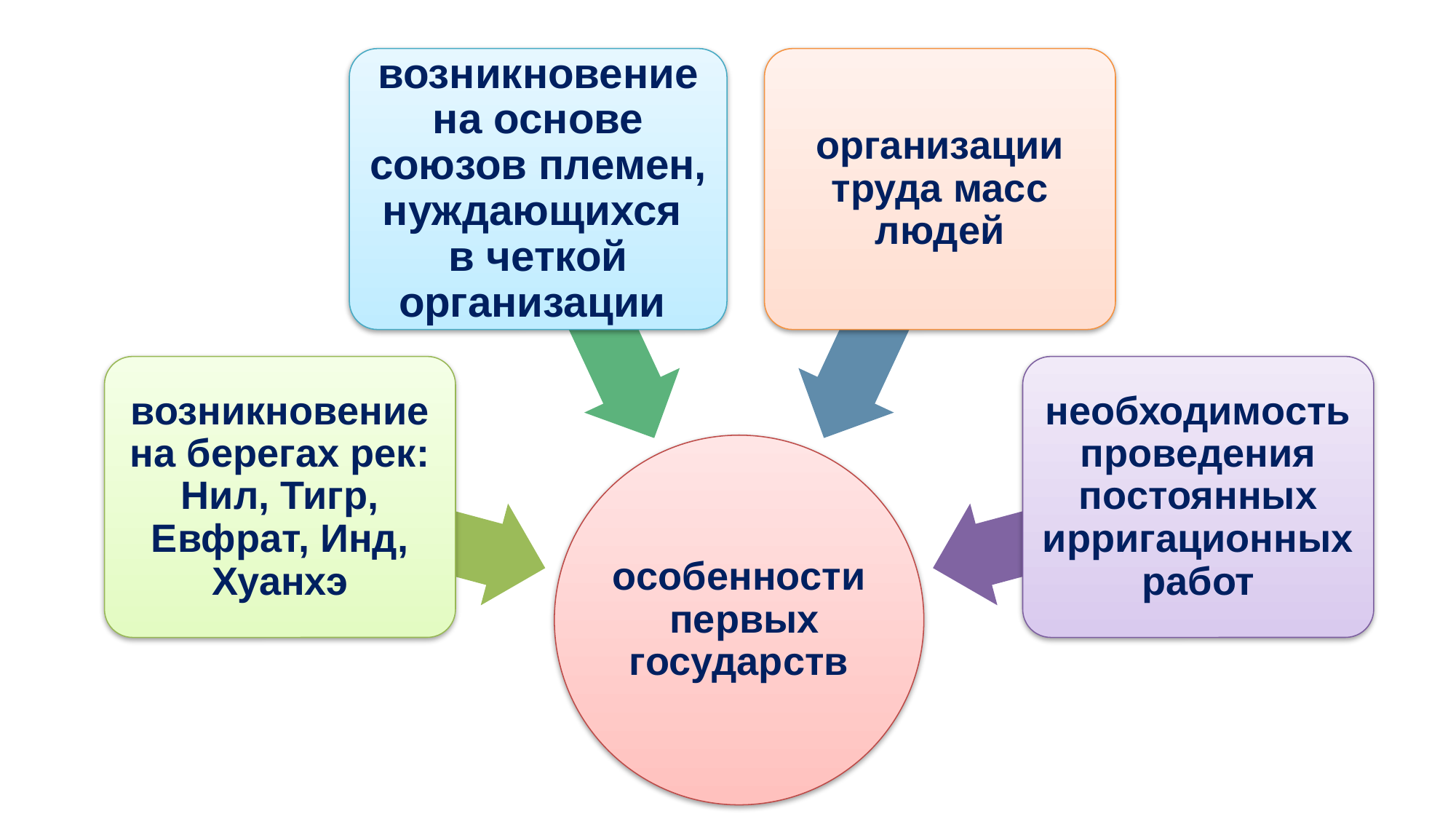

особенности  первых государств
возникновение на берегах рек: Нил, Тигр, Евфрат, Инд, Хуанхэ
возникновение на основе союзов племен, нуждающихся  в четкой организации
организации труда масс людей
необходимость проведения постоянных ирригационных работ